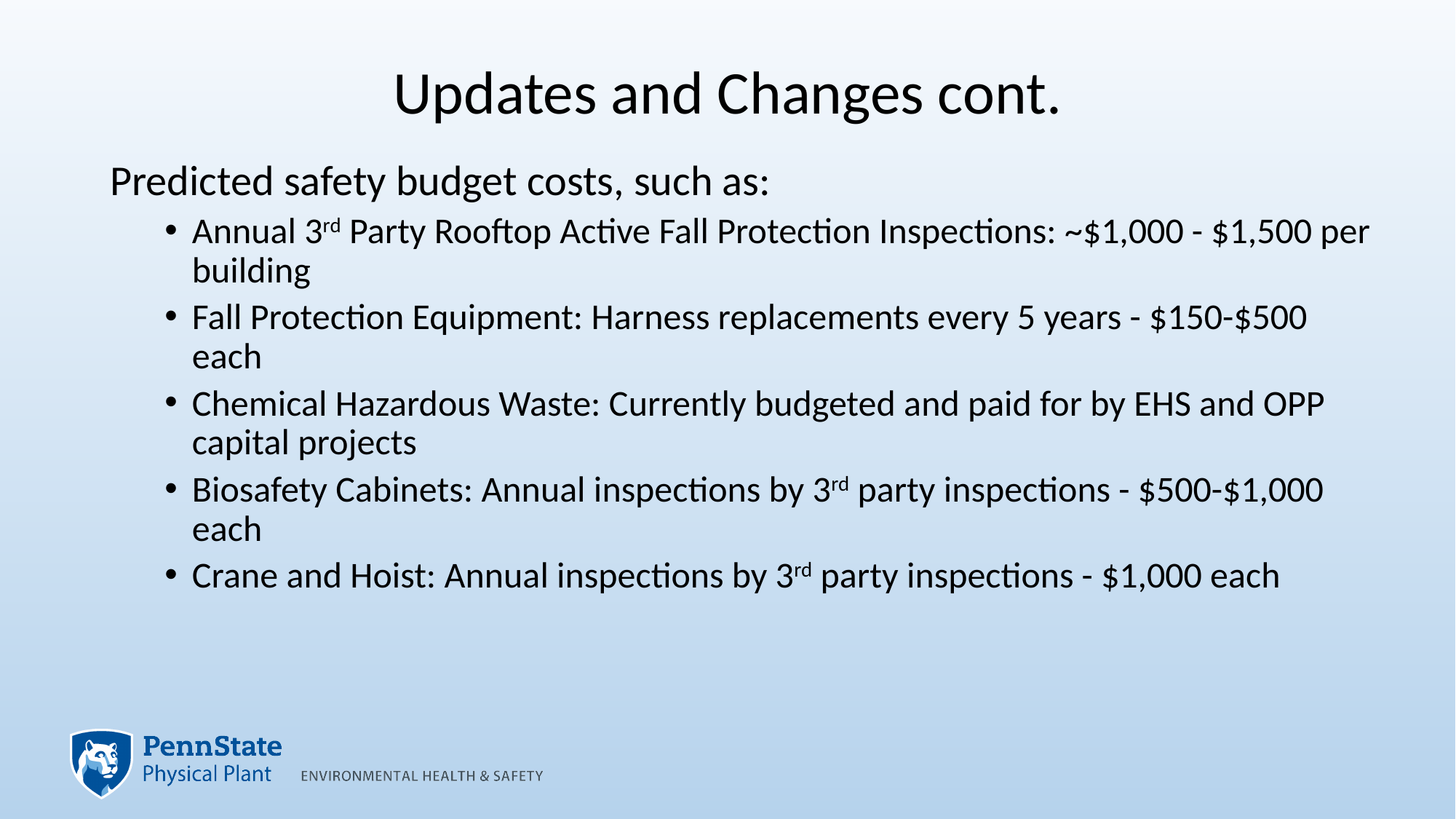

# Updates and Changes cont.
Predicted safety budget costs, such as:
Annual 3rd Party Rooftop Active Fall Protection Inspections: ~$1,000 - $1,500 per building
Fall Protection Equipment: Harness replacements every 5 years - $150-$500 each
Chemical Hazardous Waste: Currently budgeted and paid for by EHS and OPP capital projects
Biosafety Cabinets: Annual inspections by 3rd party inspections - $500-$1,000 each
Crane and Hoist: Annual inspections by 3rd party inspections - $1,000 each